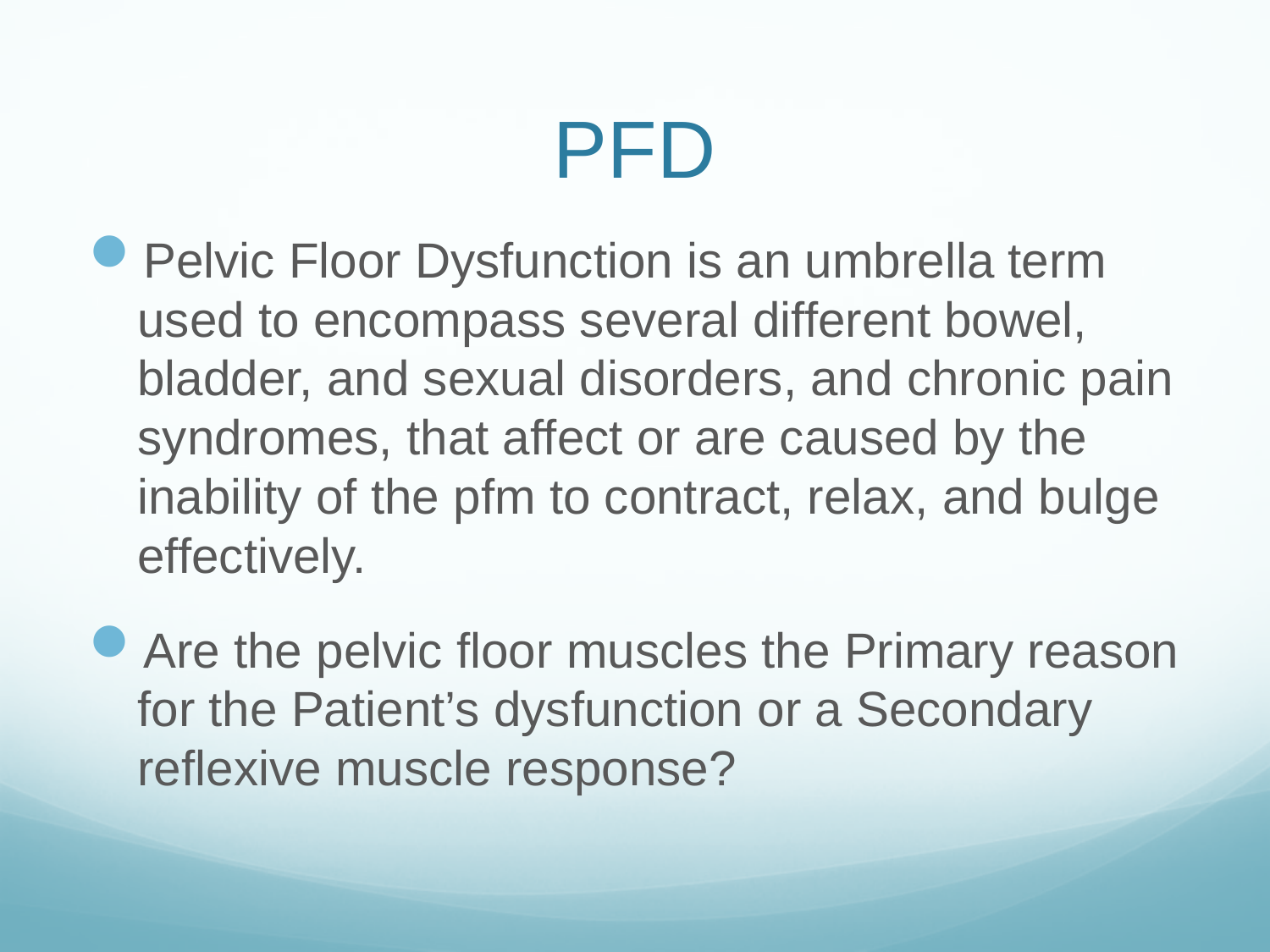

# PFD
Pelvic Floor Dysfunction is an umbrella term used to encompass several different bowel, bladder, and sexual disorders, and chronic pain syndromes, that affect or are caused by the inability of the pfm to contract, relax, and bulge effectively.
Are the pelvic floor muscles the Primary reason for the Patient’s dysfunction or a Secondary reflexive muscle response?